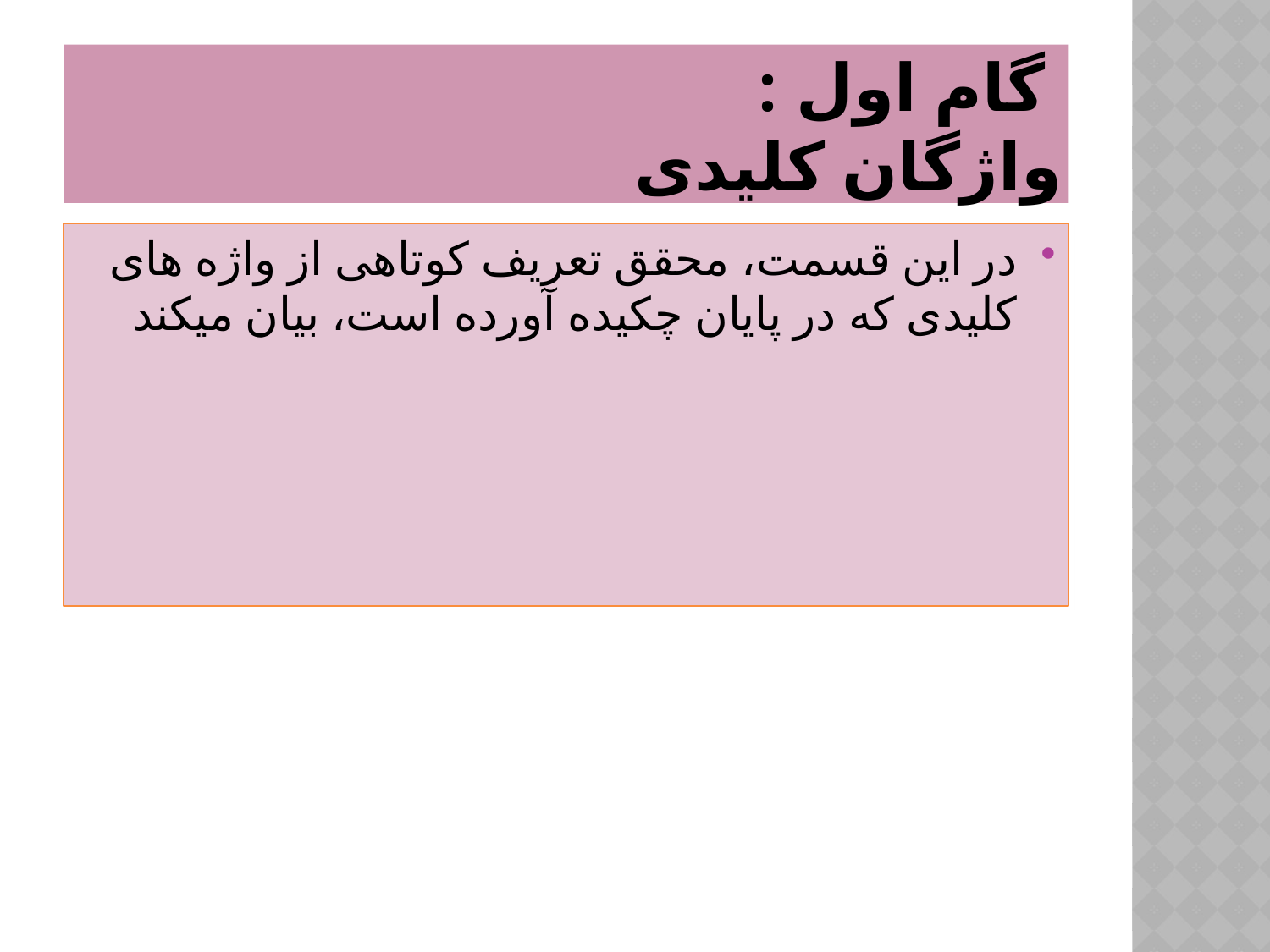

# گام اول : واژگان کلیدی
در این قسمت، محقق تعریف کوتاهی از واژه های کلیدی که در پایان چکیده آورده است، بیان میکند